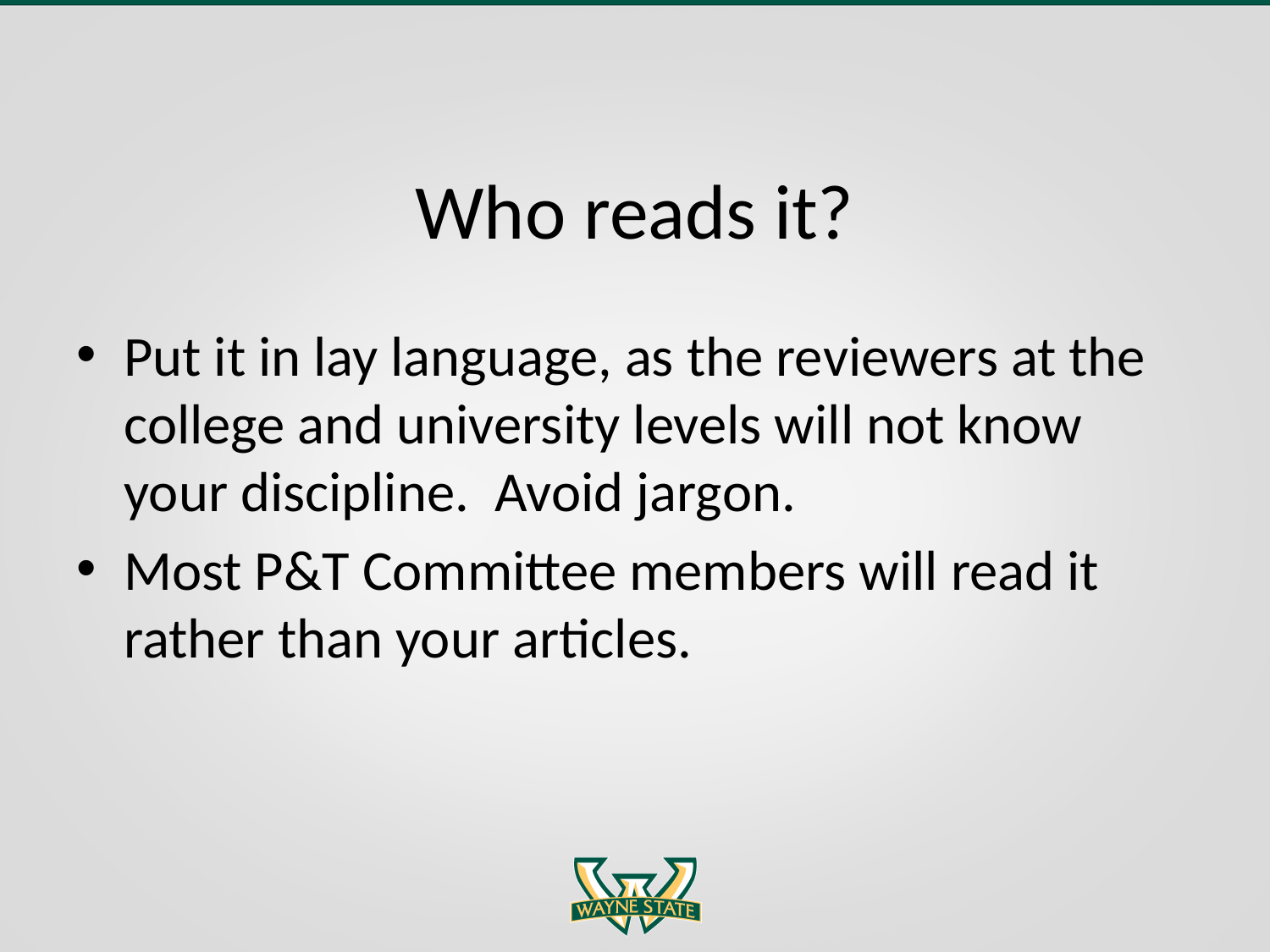

# Who reads it?
Put it in lay language, as the reviewers at the college and university levels will not know your discipline.  Avoid jargon.
Most P&T Committee members will read it rather than your articles.